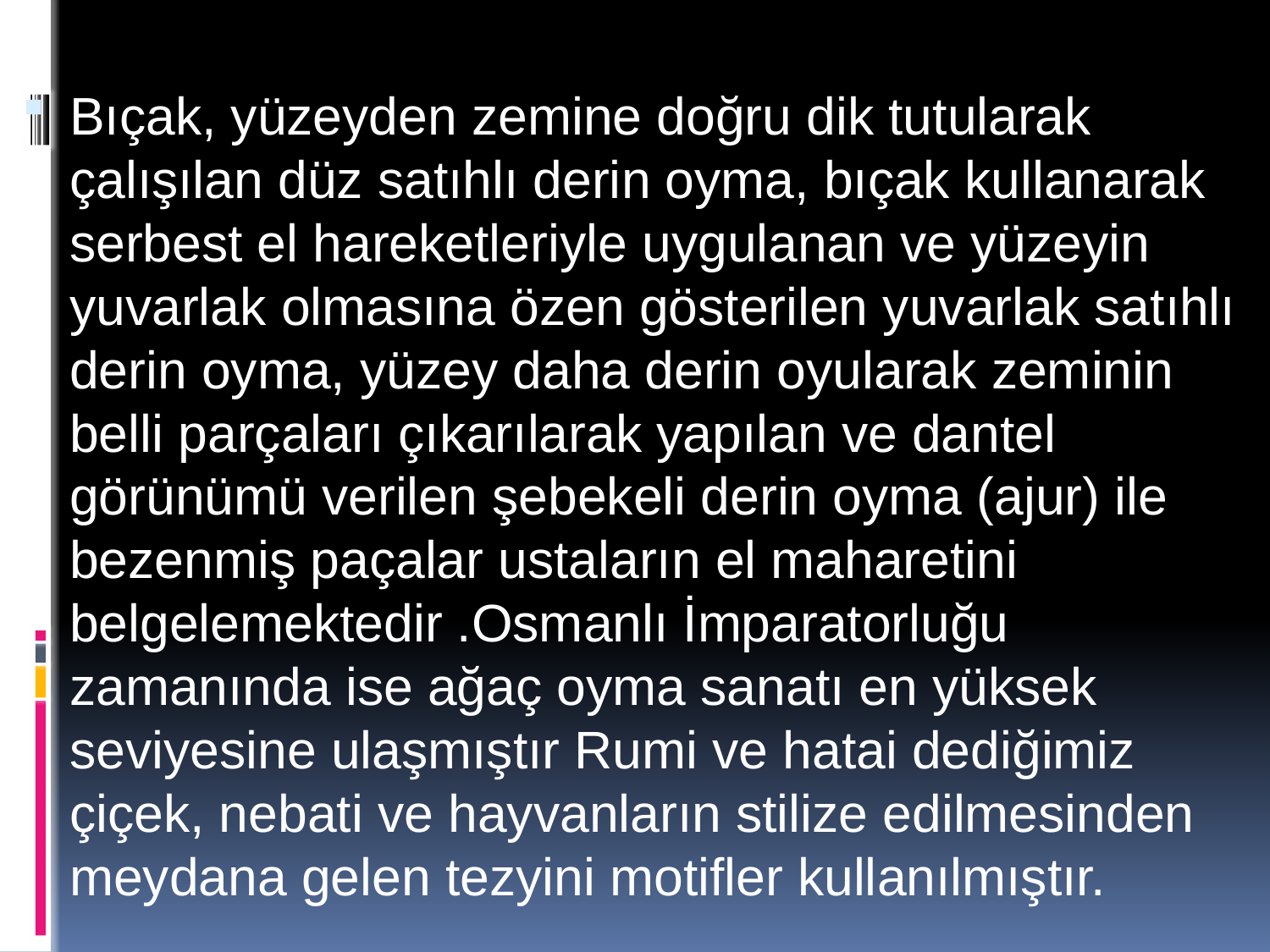

Bıçak, yüzeyden zemine doğru dik tutularak çalışılan düz satıhlı derin oyma, bıçak kullanarak serbest el hareketleriyle uygulanan ve yüzeyin yuvarlak olmasına özen gösterilen yuvarlak satıhlı derin oyma, yüzey daha derin oyularak zeminin belli parçaları çıkarılarak yapılan ve dantel görünümü verilen şebekeli derin oyma (ajur) ile bezenmiş paçalar ustaların el maharetini belgelemektedir .Osmanlı İmparatorluğu zamanında ise ağaç oyma sanatı en yüksek seviyesine ulaşmıştır Rumi ve hatai dediğimiz çiçek, nebati ve hayvanların stilize edilmesinden meydana gelen tezyini motifler kullanılmıştır.